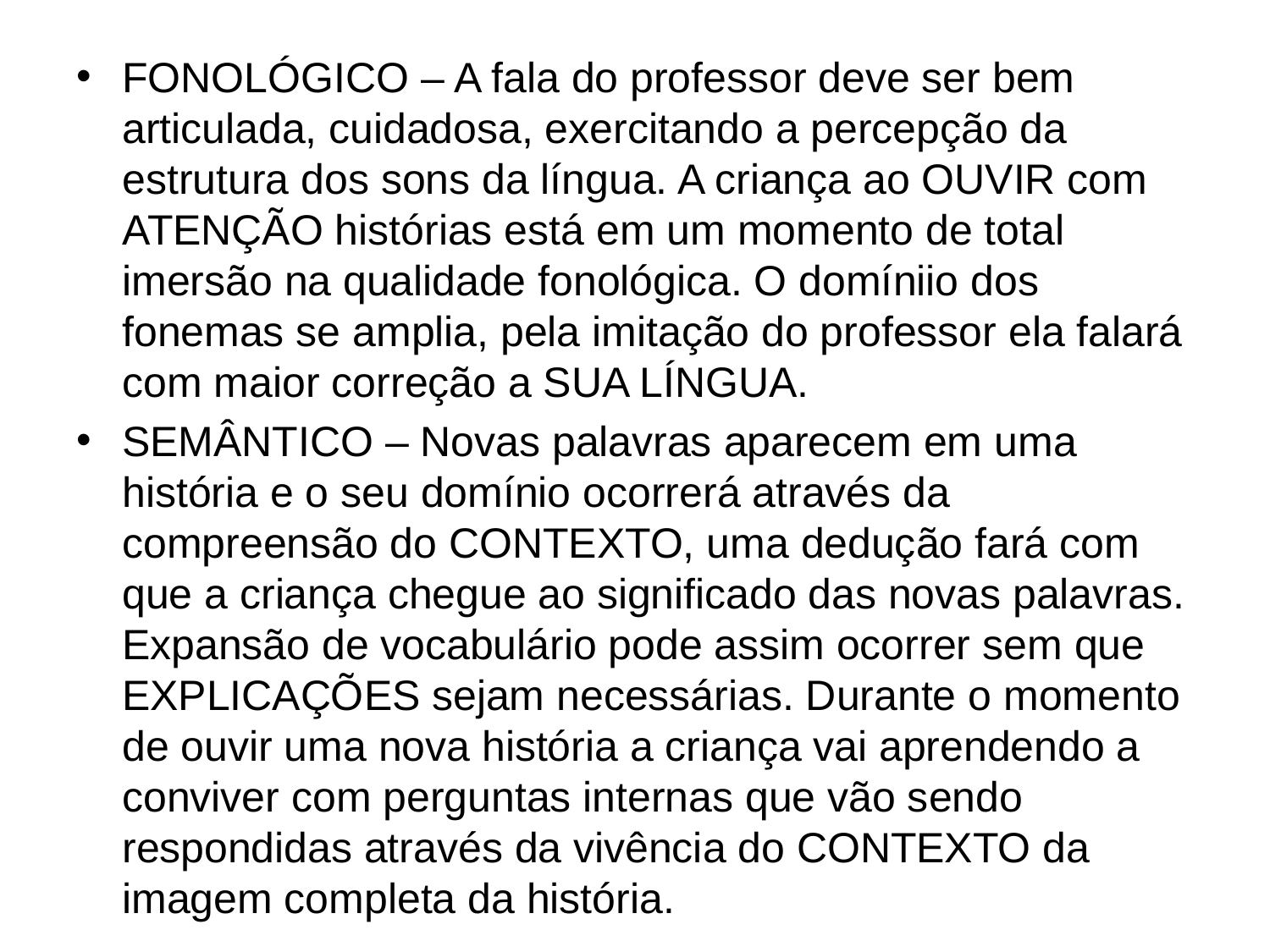

FONOLÓGICO – A fala do professor deve ser bem articulada, cuidadosa, exercitando a percepção da estrutura dos sons da língua. A criança ao OUVIR com ATENÇÃO histórias está em um momento de total imersão na qualidade fonológica. O domíniio dos fonemas se amplia, pela imitação do professor ela falará com maior correção a SUA LÍNGUA.
SEMÂNTICO – Novas palavras aparecem em uma história e o seu domínio ocorrerá através da compreensão do CONTEXTO, uma dedução fará com que a criança chegue ao significado das novas palavras. Expansão de vocabulário pode assim ocorrer sem que EXPLICAÇÕES sejam necessárias. Durante o momento de ouvir uma nova história a criança vai aprendendo a conviver com perguntas internas que vão sendo respondidas através da vivência do CONTEXTO da imagem completa da história.